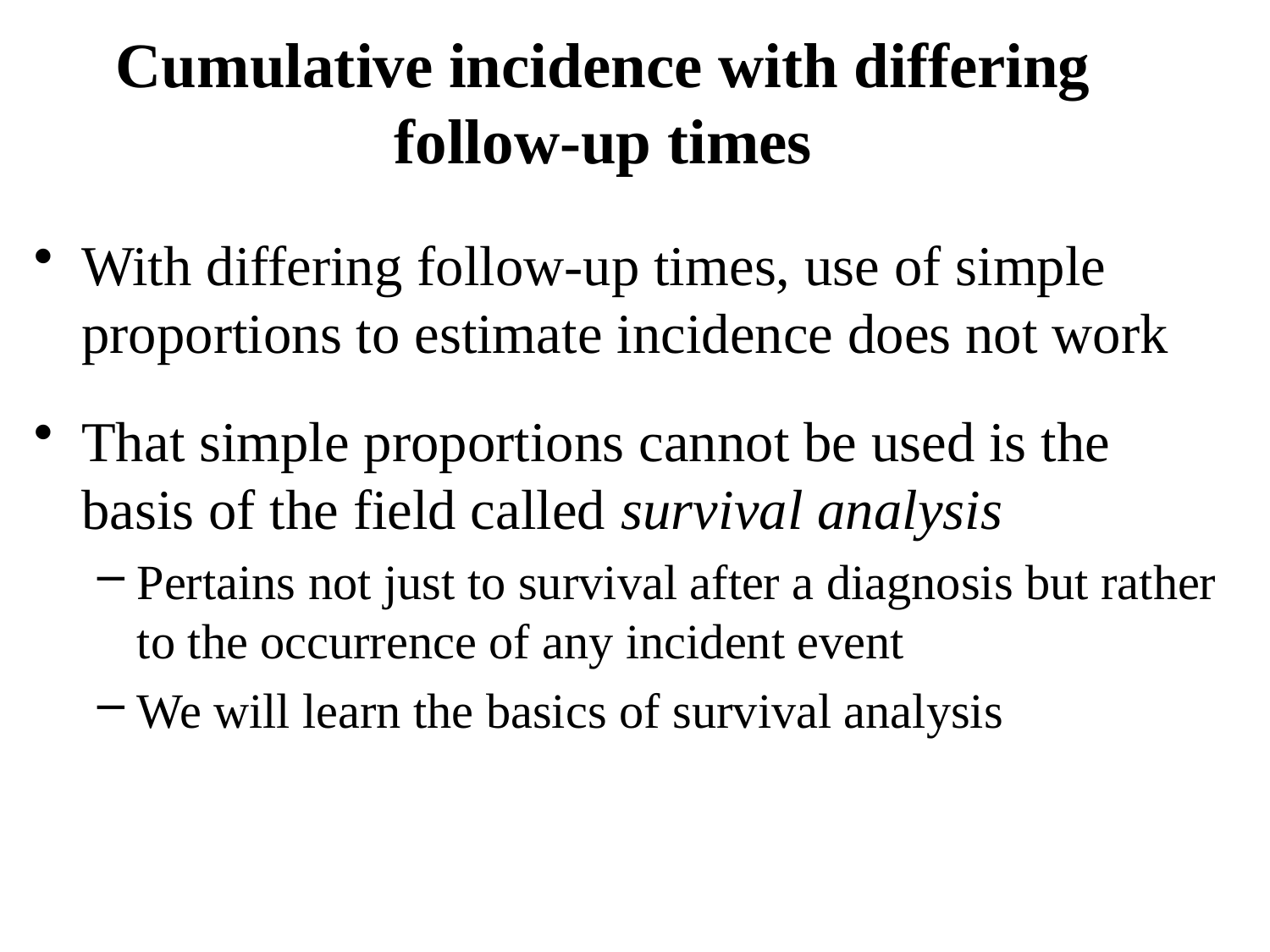

Cumulative incidence with differing follow-up times

With differing follow-up times, use of simple proportions to estimate incidence does not work

That simple proportions cannot be used is the basis of the field called survival analysis
Pertains not just to survival after a diagnosis but rather to the occurrence of any incident event
We will learn the basics of survival analysis